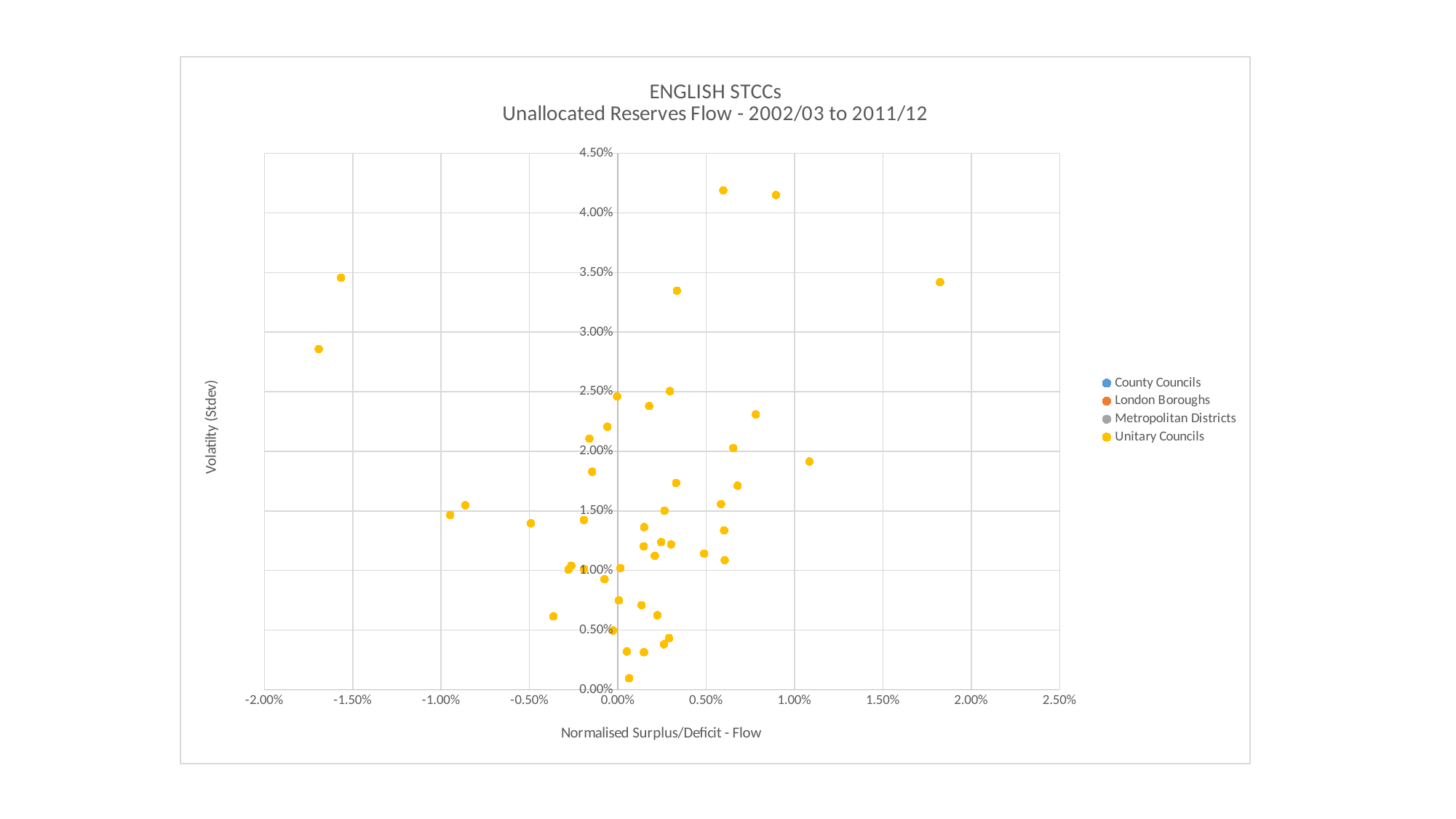

### Chart: ENGLISH STCCs
Unallocated Reserves Flow - 2002/03 to 2011/12

| Category |  |  |  |  |
|---|---|---|---|---|